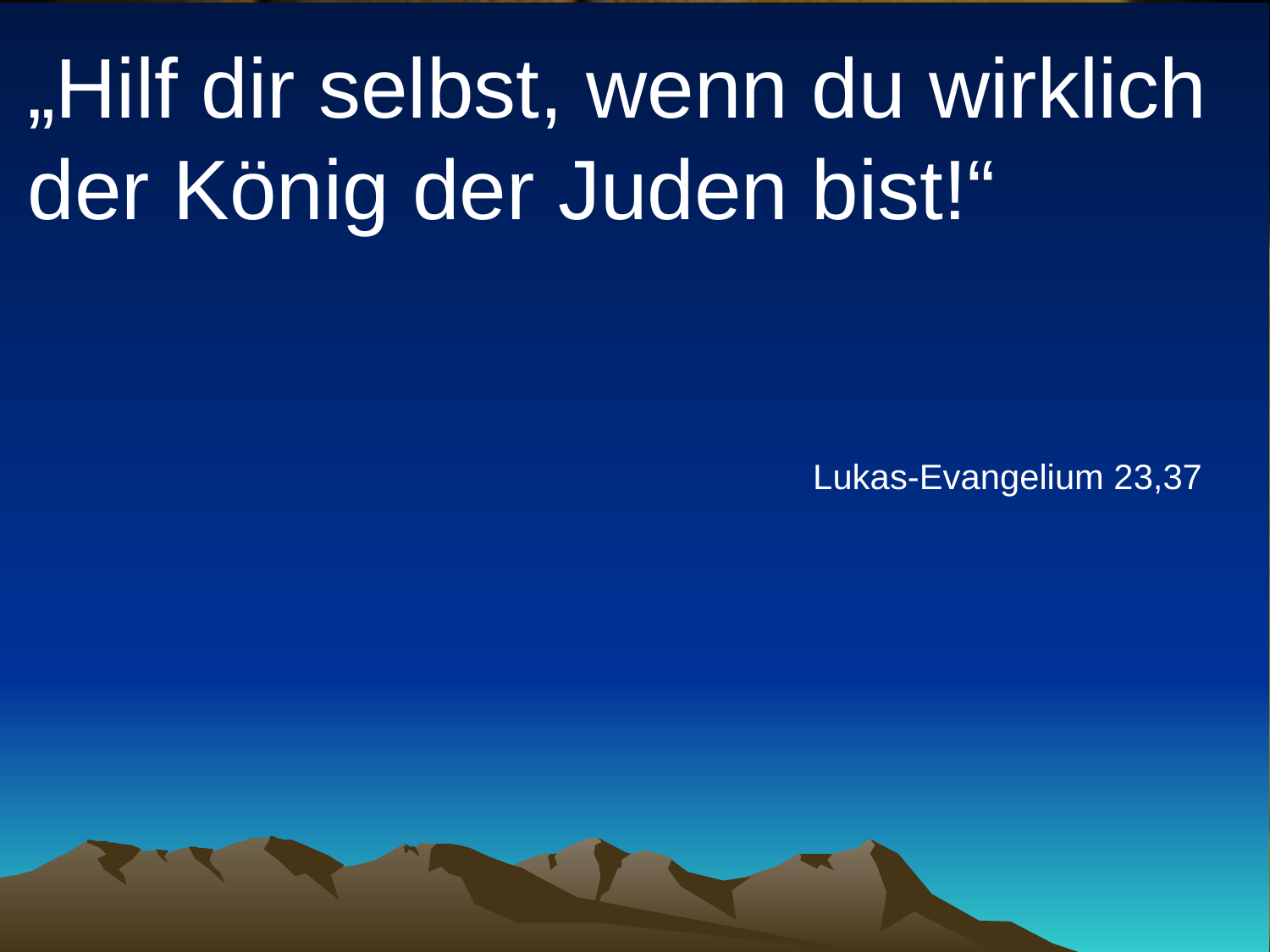

# „Hilf dir selbst, wenn du wirklich der König der Juden bist!“
Lukas-Evangelium 23,37